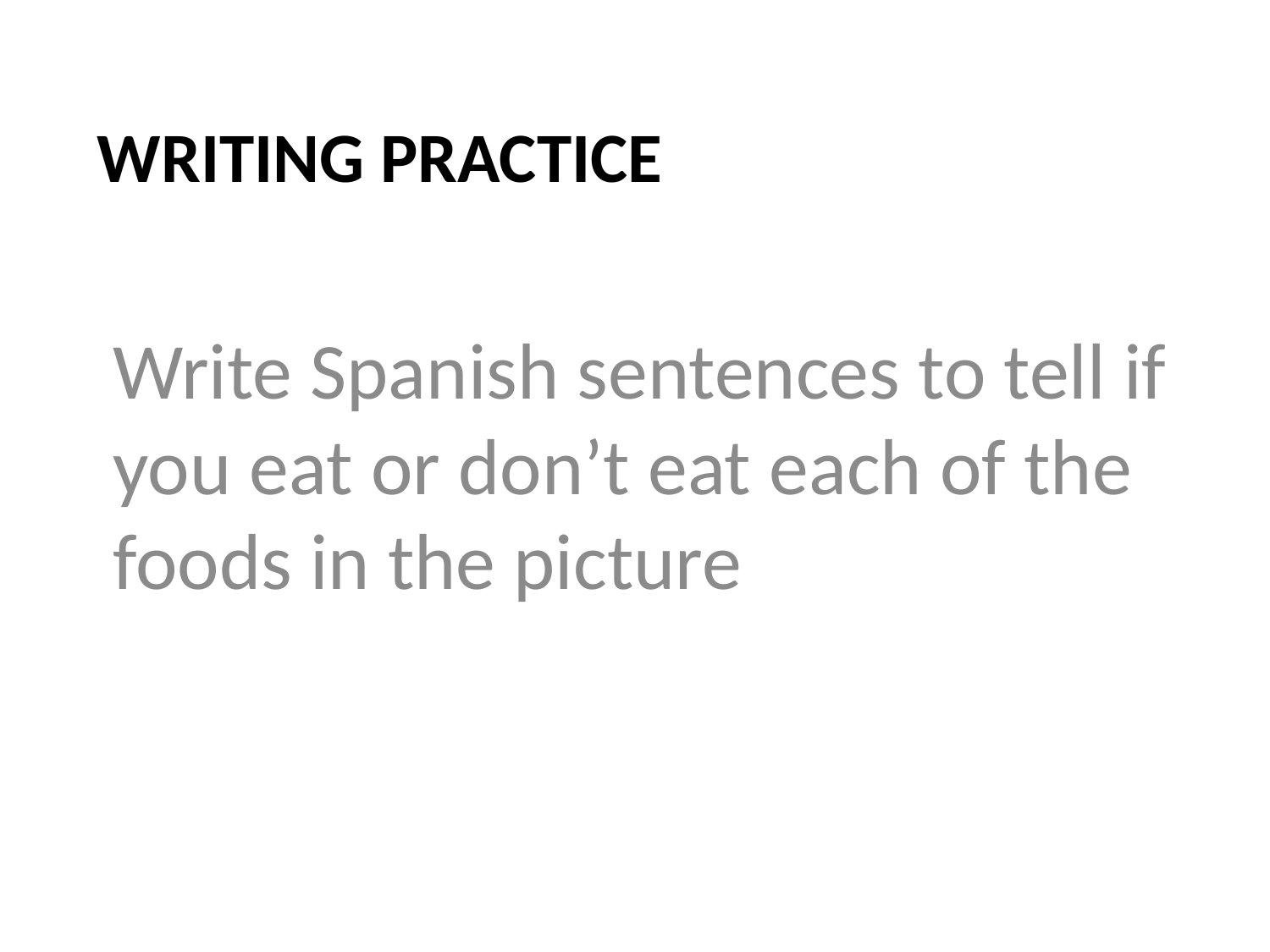

# Writing Practice
Write Spanish sentences to tell if you eat or don’t eat each of the foods in the picture